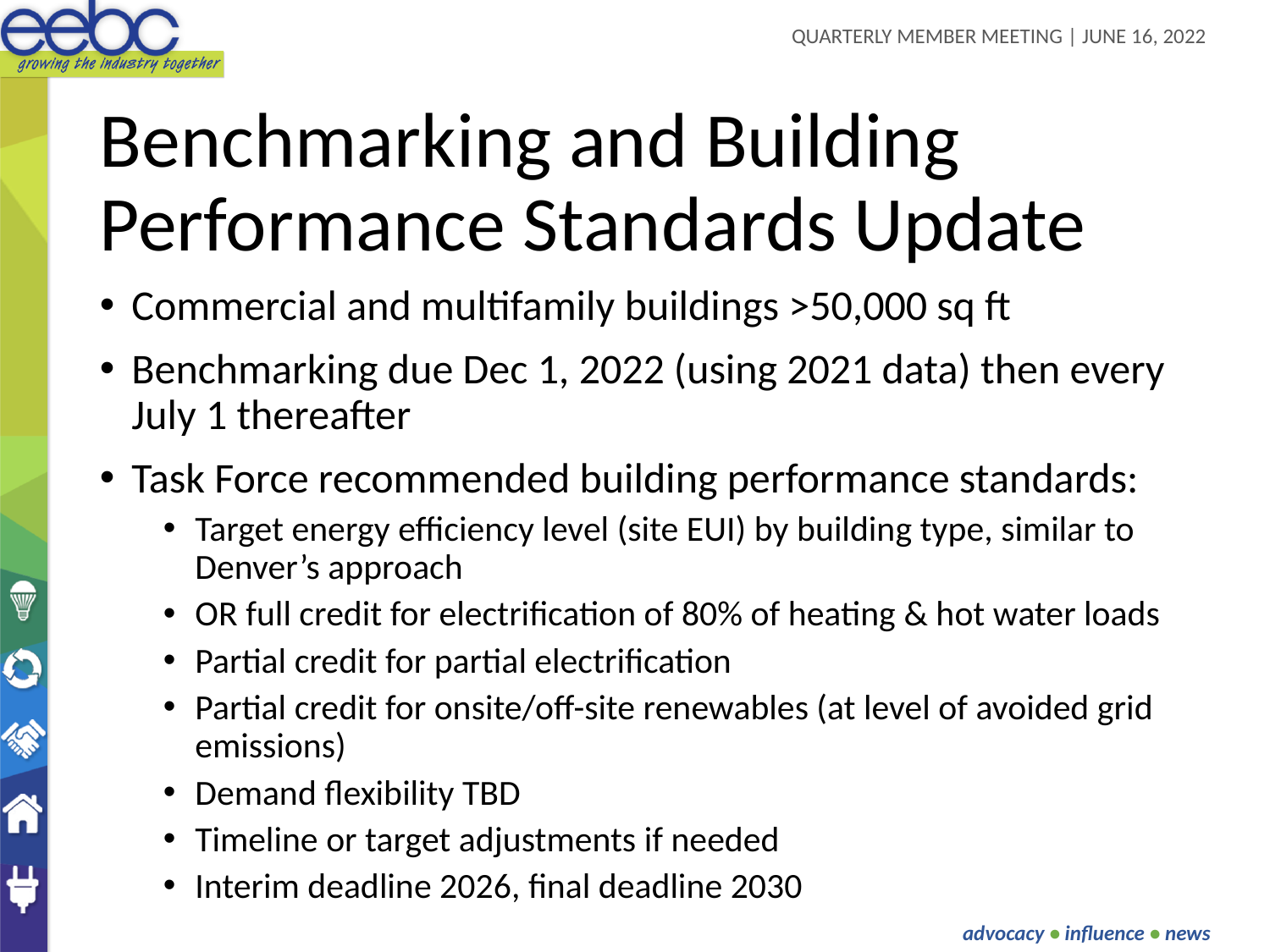

# Benchmarking and Building Performance Standards Update
Commercial and multifamily buildings >50,000 sq ft
Benchmarking due Dec 1, 2022 (using 2021 data) then every July 1 thereafter
Task Force recommended building performance standards:
Target energy efficiency level (site EUI) by building type, similar to Denver’s approach
OR full credit for electrification of 80% of heating & hot water loads
Partial credit for partial electrification
Partial credit for onsite/off-site renewables (at level of avoided grid emissions)
Demand flexibility TBD
Timeline or target adjustments if needed
Interim deadline 2026, final deadline 2030